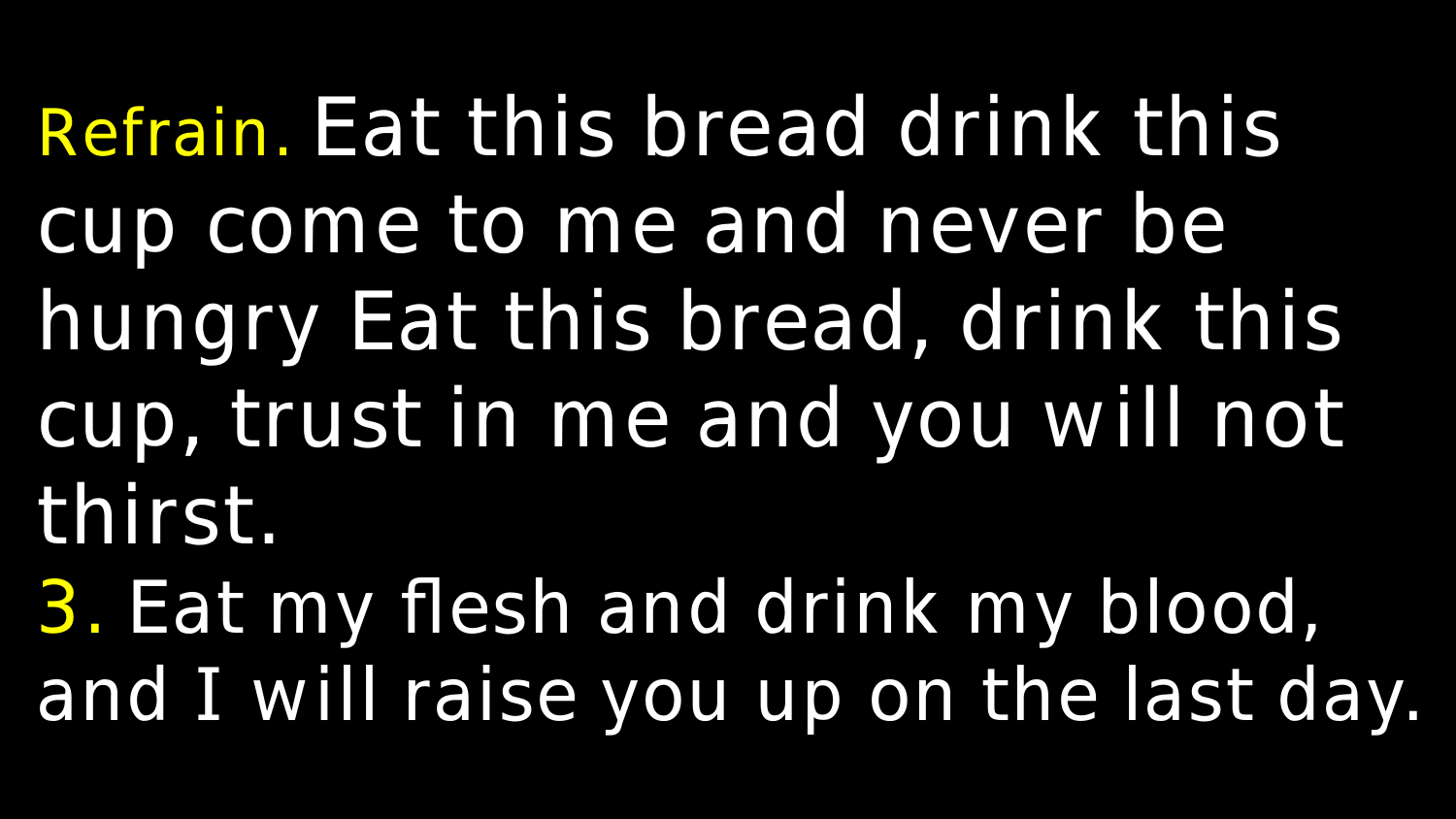

Refrain. Eat this bread drink this cup come to me and never be hungry Eat this bread, drink this cup, trust in me and you will not thirst.
3. Eat my flesh and drink my blood, and I will raise you up on the last day.